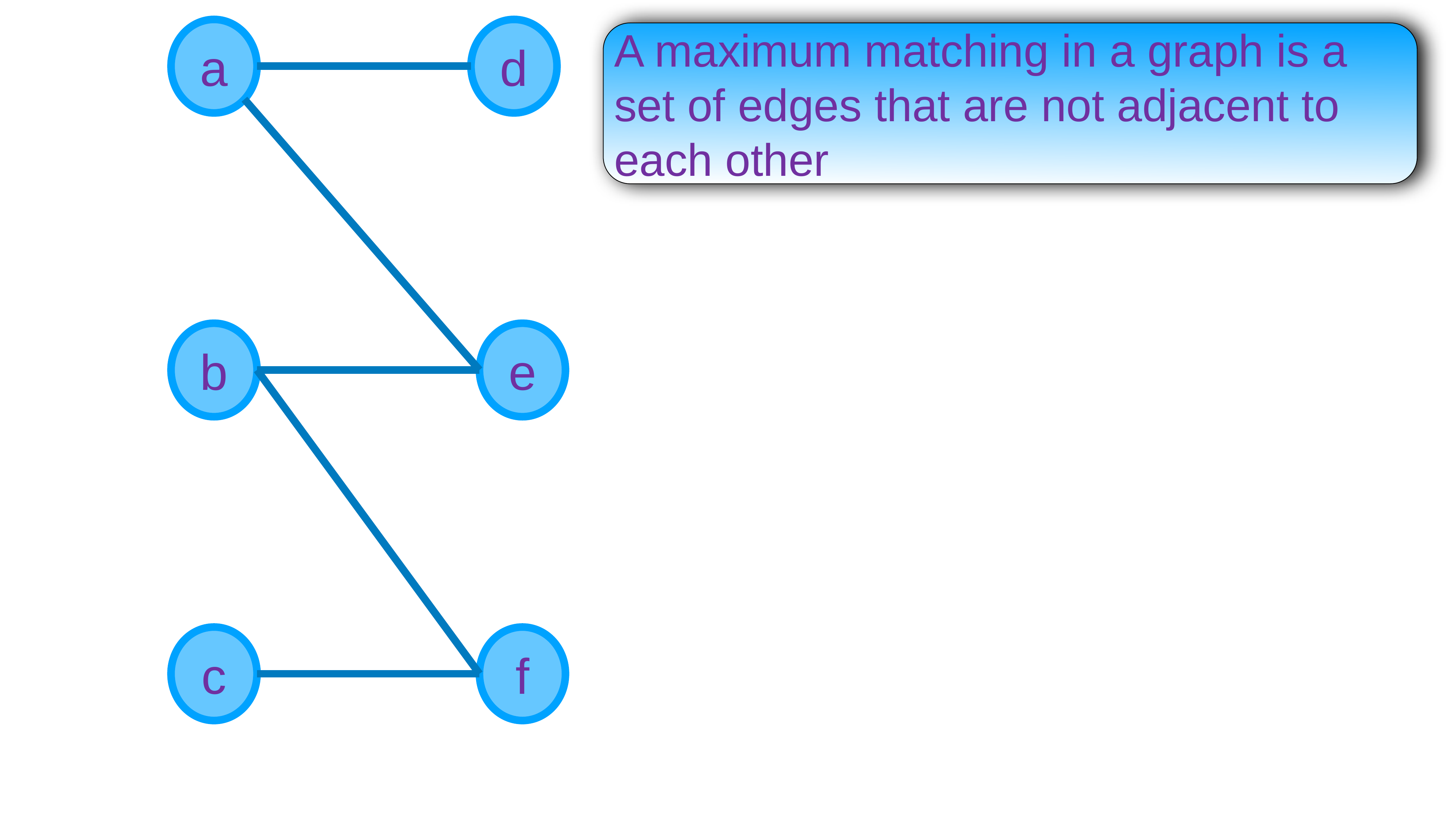

a
d
A maximum matching in a graph is a set of edges that are not adjacent to each other
b
e
c
f